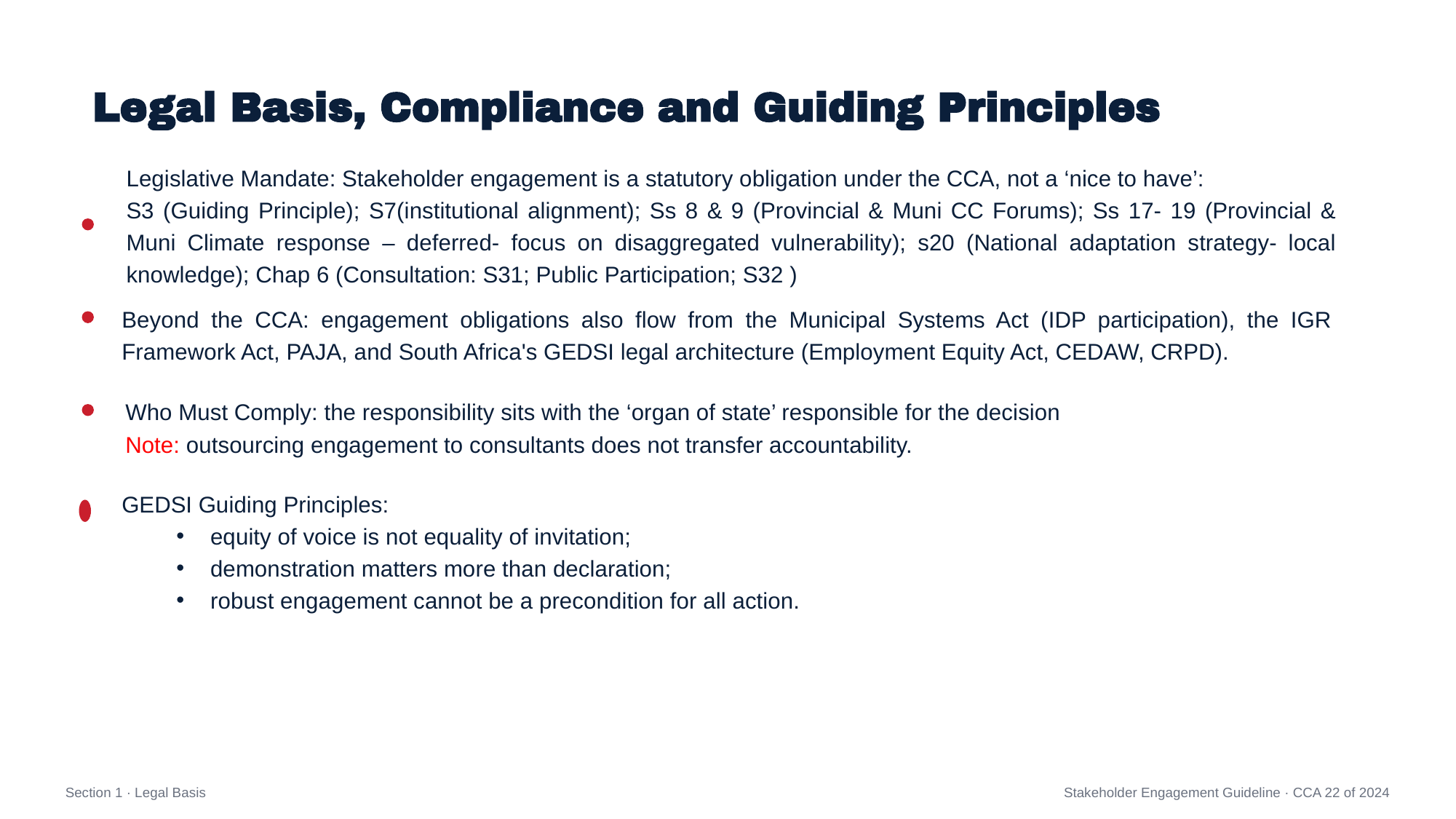

Legal Basis, Compliance and Guiding Principles
Legislative Mandate: Stakeholder engagement is a statutory obligation under the CCA, not a ‘nice to have’:
S3 (Guiding Principle); S7(institutional alignment); Ss 8 & 9 (Provincial & Muni CC Forums); Ss 17- 19 (Provincial & Muni Climate response – deferred- focus on disaggregated vulnerability); s20 (National adaptation strategy- local knowledge); Chap 6 (Consultation: S31; Public Participation; S32 )

Beyond the CCA: engagement obligations also flow from the Municipal Systems Act (IDP participation), the IGR Framework Act, PAJA, and South Africa's GEDSI legal architecture (Employment Equity Act, CEDAW, CRPD).

Who Must Comply: the responsibility sits with the ‘organ of state’ responsible for the decision
Note: outsourcing engagement to consultants does not transfer accountability.

GEDSI Guiding Principles:
equity of voice is not equality of invitation;
demonstration matters more than declaration;
robust engagement cannot be a precondition for all action.

Section 1 · Legal Basis
Stakeholder Engagement Guideline · CCA 22 of 2024